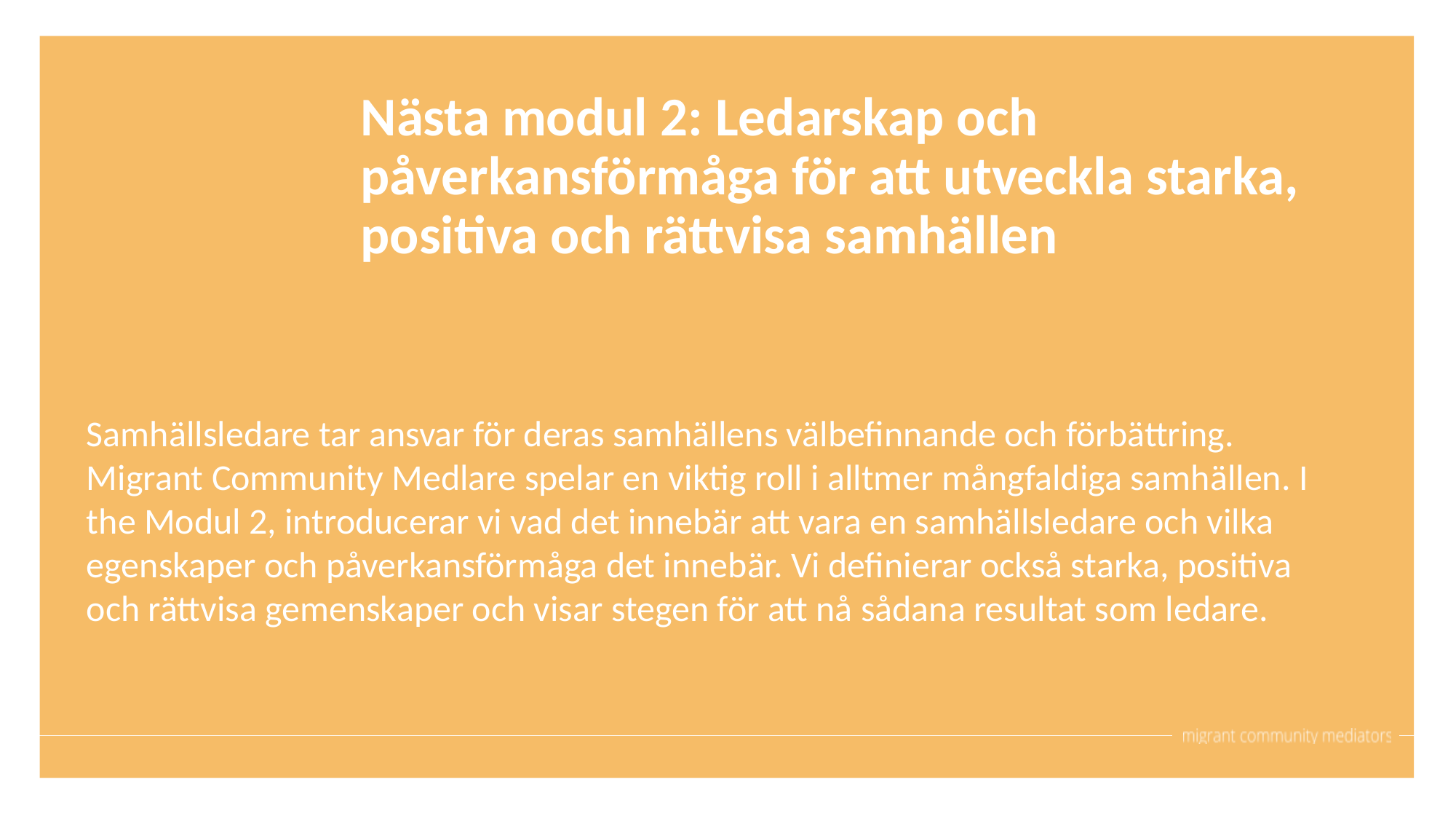

Nästa modul 2: Ledarskap och påverkansförmåga för att utveckla starka, positiva och rättvisa samhällen

Samhällsledare tar ansvar för deras samhällens välbefinnande och förbättring. Migrant Community Medlare spelar en viktig roll i alltmer mångfaldiga samhällen. I the Modul 2, introducerar vi vad det innebär att vara en samhällsledare och vilka egenskaper och påverkansförmåga det innebär. Vi definierar också starka, positiva och rättvisa gemenskaper och visar stegen för att nå sådana resultat som ledare.